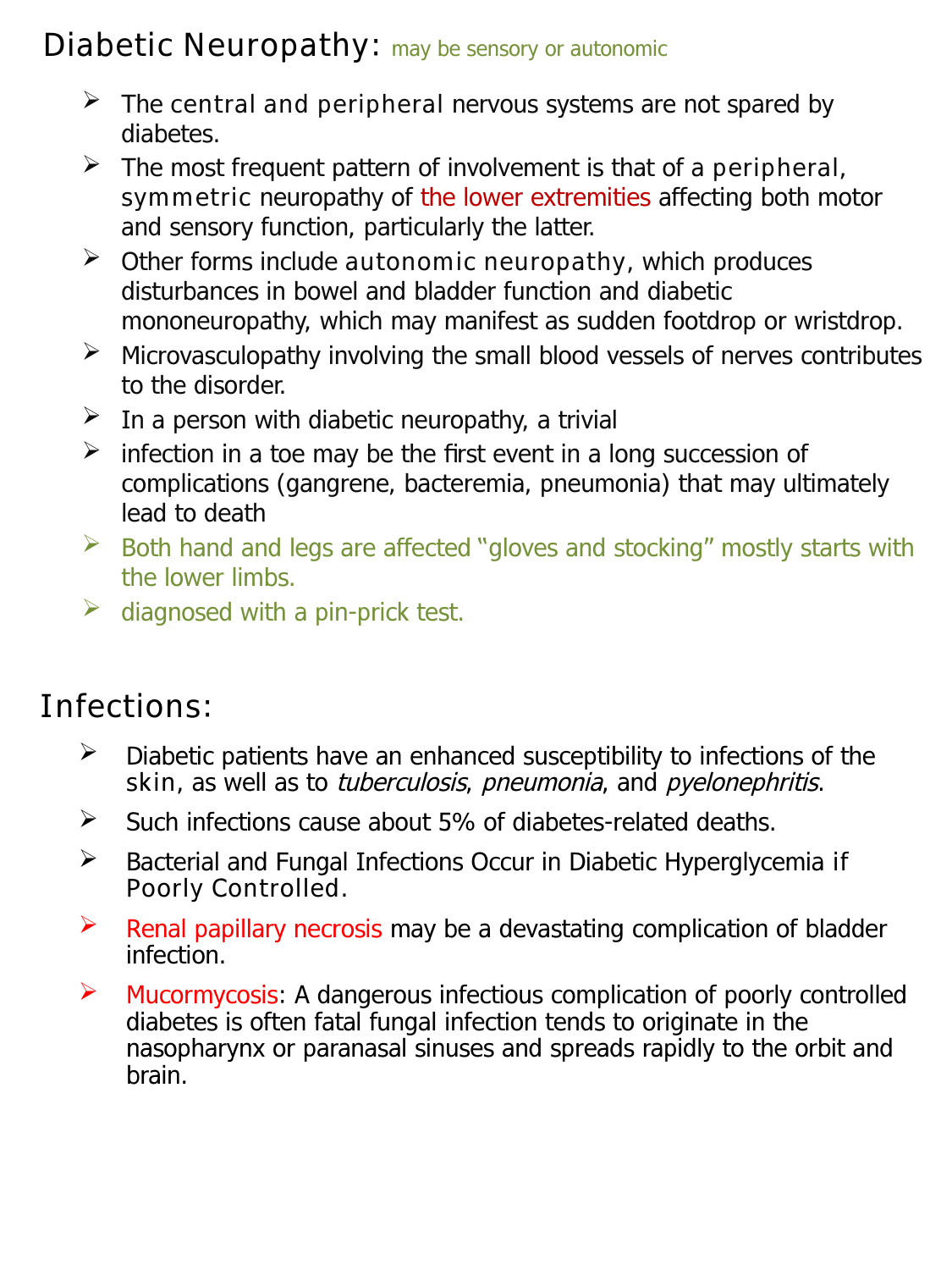

# Diabetic Neuropathy: may be sensory or autonomic
The central and peripheral nervous systems are not spared by diabetes.
The most frequent pattern of involvement is that of a peripheral, symmetric neuropathy of the lower extremities affecting both motor and sensory function, particularly the latter.
Other forms include autonomic neuropathy, which produces disturbances in bowel and bladder function and diabetic mononeuropathy, which may manifest as sudden footdrop or wristdrop.
Microvasculopathy involving the small blood vessels of nerves contributes to the disorder.
In a person with diabetic neuropathy, a trivial
infection in a toe may be the first event in a long succession of complications (gangrene, bacteremia, pneumonia) that may ultimately lead to death
Both hand and legs are affected “gloves and stocking” mostly starts with the lower limbs.
diagnosed with a pin-prick test.

Infections:
Diabetic patients have an enhanced susceptibility to infections of the skin, as well as to tuberculosis, pneumonia, and pyelonephritis.
Such infections cause about 5% of diabetes-related deaths.
Bacterial and Fungal Infections Occur in Diabetic Hyperglycemia if Poorly Controlled.
Renal papillary necrosis may be a devastating complication of bladder infection.
Mucormycosis: A dangerous infectious complication of poorly controlled diabetes is often fatal fungal infection tends to originate in the nasopharynx or paranasal sinuses and spreads rapidly to the orbit and brain.